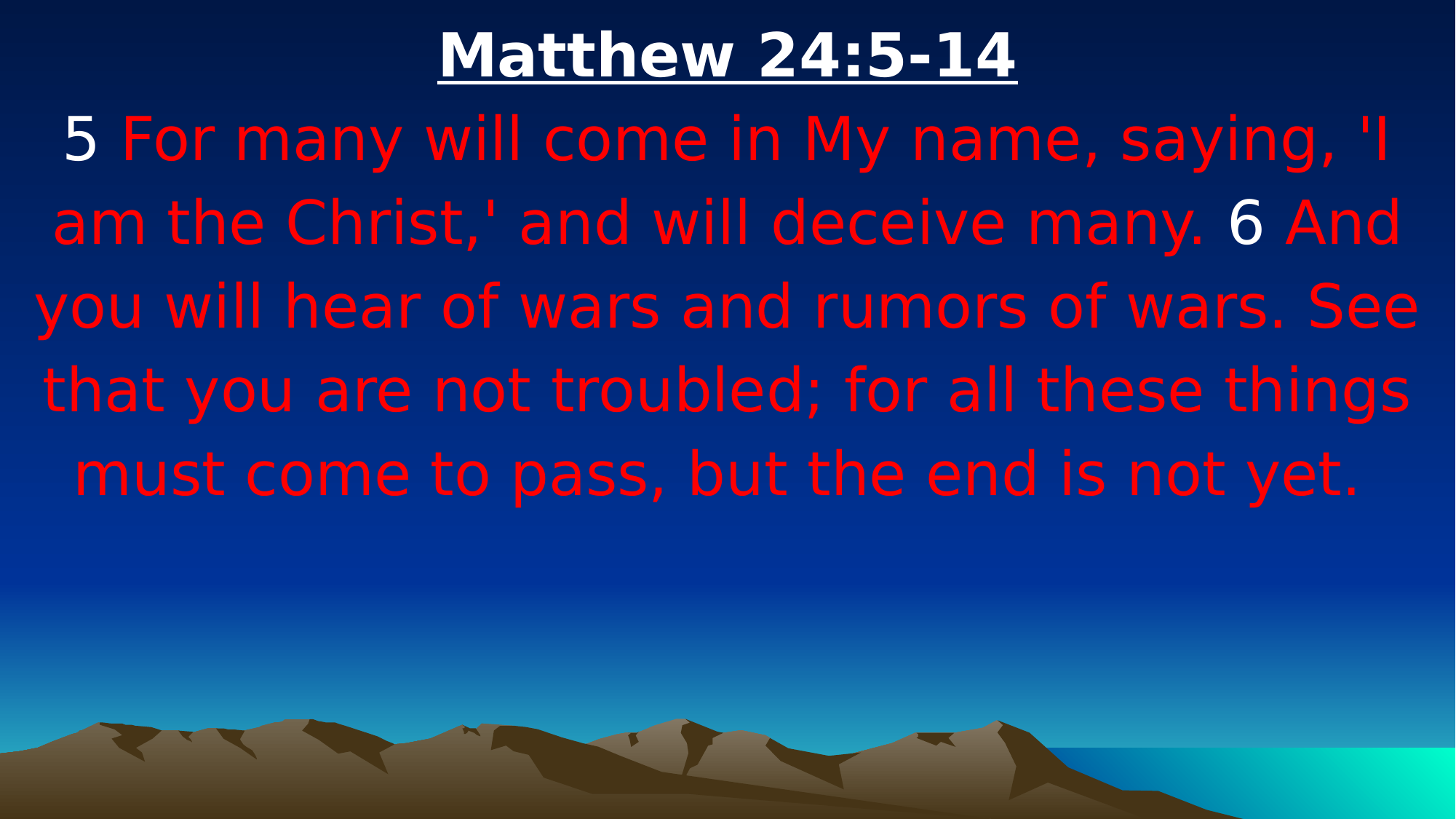

Matthew 24:5-14
5 For many will come in My name, saying, 'I am the Christ,' and will deceive many. 6 And you will hear of wars and rumors of wars. See that you are not troubled; for all these things must come to pass, but the end is not yet.